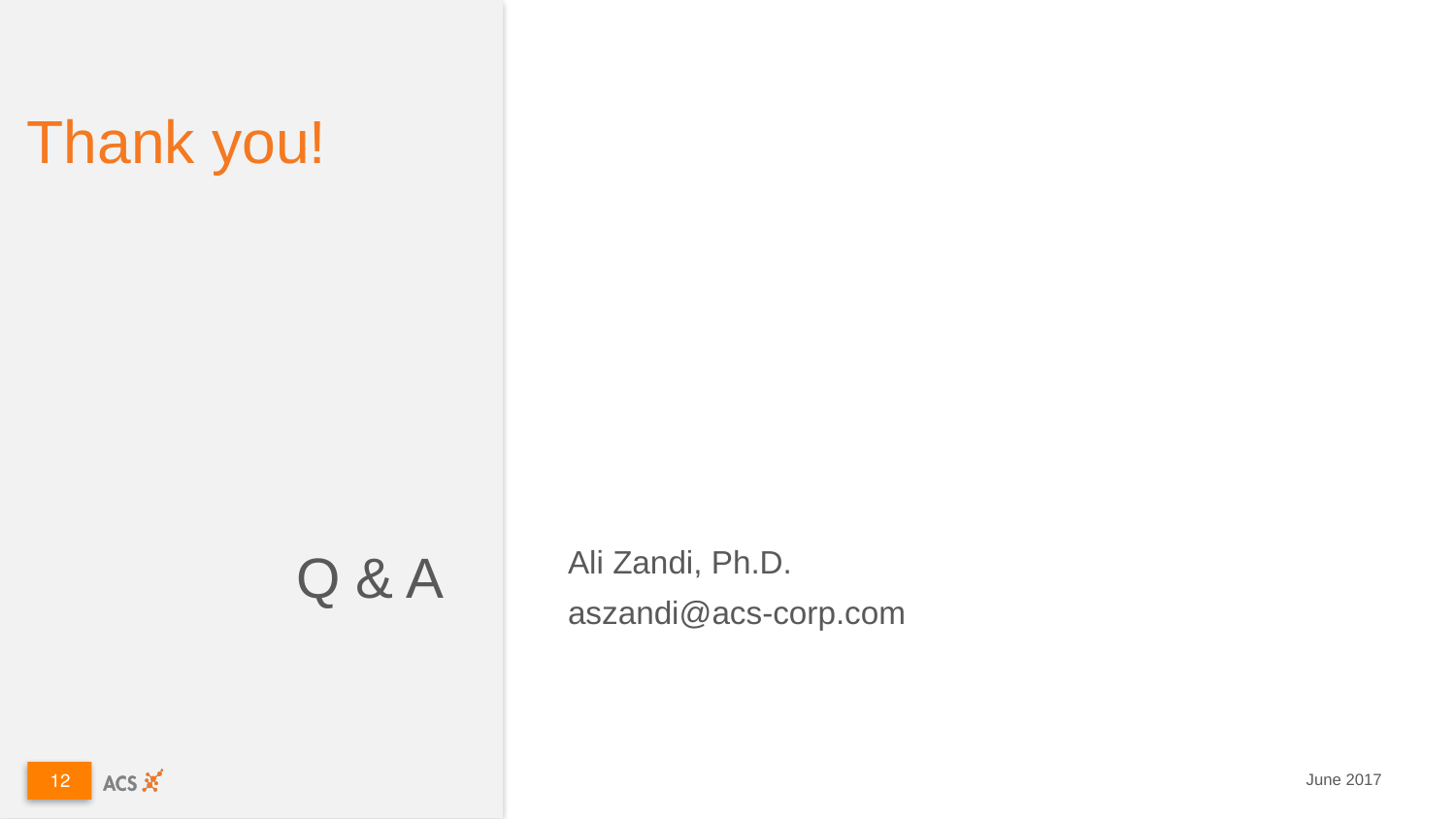

Thank you!
Ali Zandi, Ph.D.
aszandi@acs-corp.com

Q & A
12